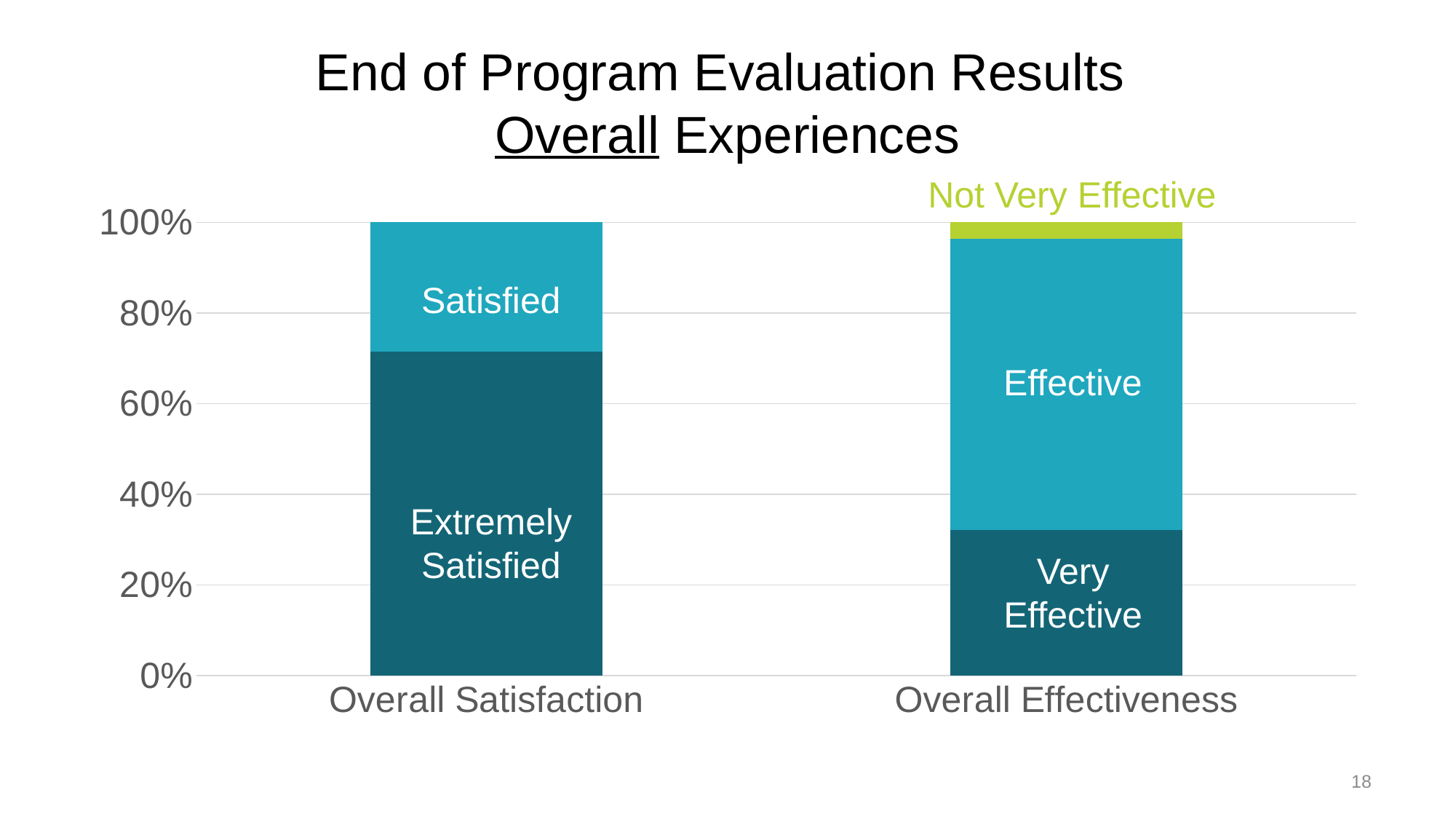

# End of Program Evaluation Results Overall Experiences
Not Very Effective

### Chart

| Category |  |  |  |  |
|---|---|---|---|---|
| Overall Satisfaction | 20.0 | 8.0 | 0.0 | 0.0 |
| Overall Effectiveness | 9.0 | 18.0 | 1.0 | 0.0 |
Satisfied
Effective
Extremely Satisfied
Very Effective
18